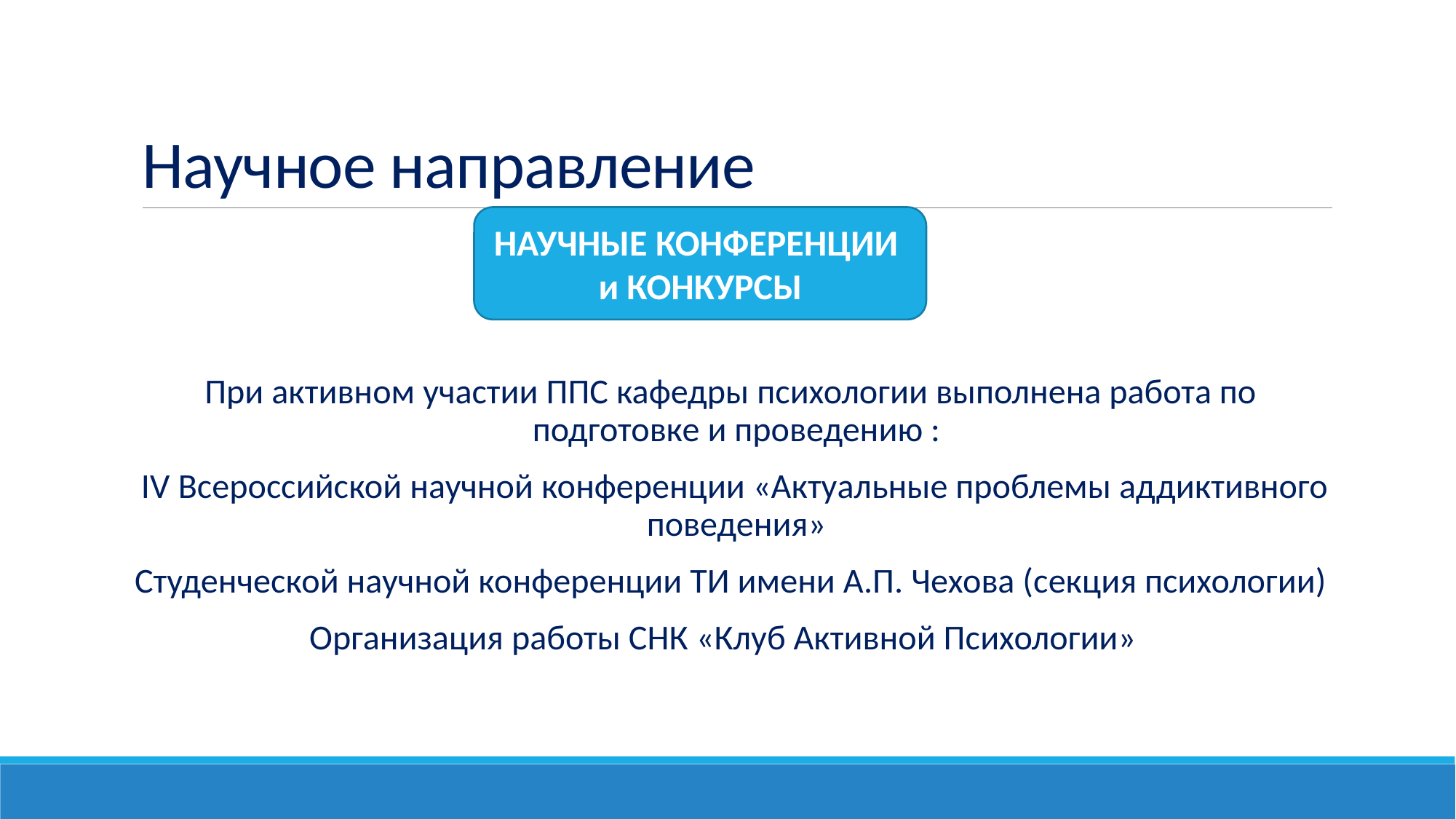

# Научное направление
НАУЧНЫЕ КОНФЕРЕНЦИИ
и КОНКУРСЫ

При активном участии ППС кафедры психологии выполнена работа по подготовке и проведению :
 IV Всероссийской научной конференции «Актуальные проблемы аддиктивного поведения»
Студенческой научной конференции ТИ имени А.П. Чехова (секция психологии)
Организация работы СНК «Клуб Активной Психологии»